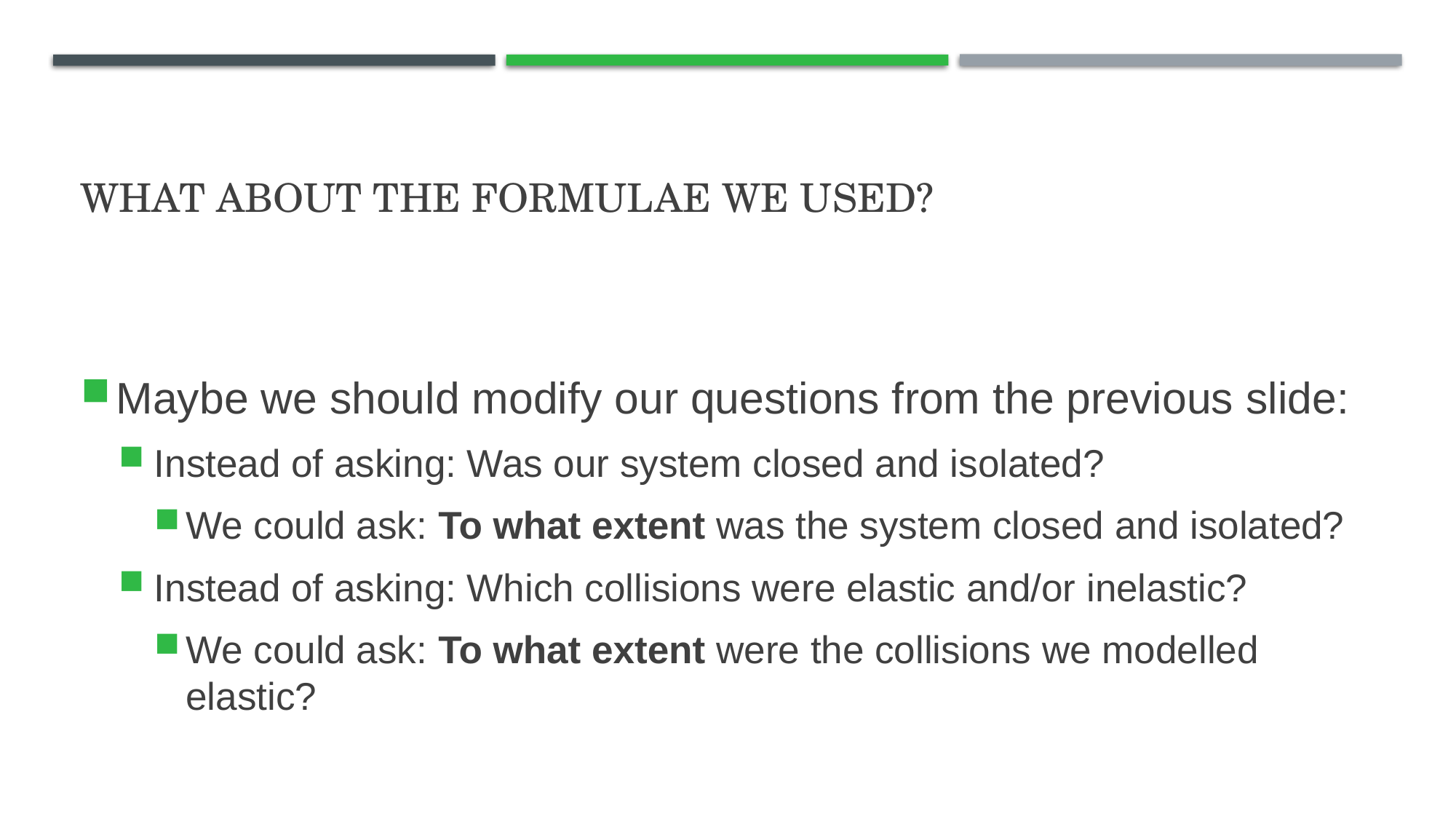

# What about the formulae we used?
Maybe we should modify our questions from the previous slide:
Instead of asking: Was our system closed and isolated?
We could ask: To what extent was the system closed and isolated?
Instead of asking: Which collisions were elastic and/or inelastic?
We could ask: To what extent were the collisions we modelled elastic?